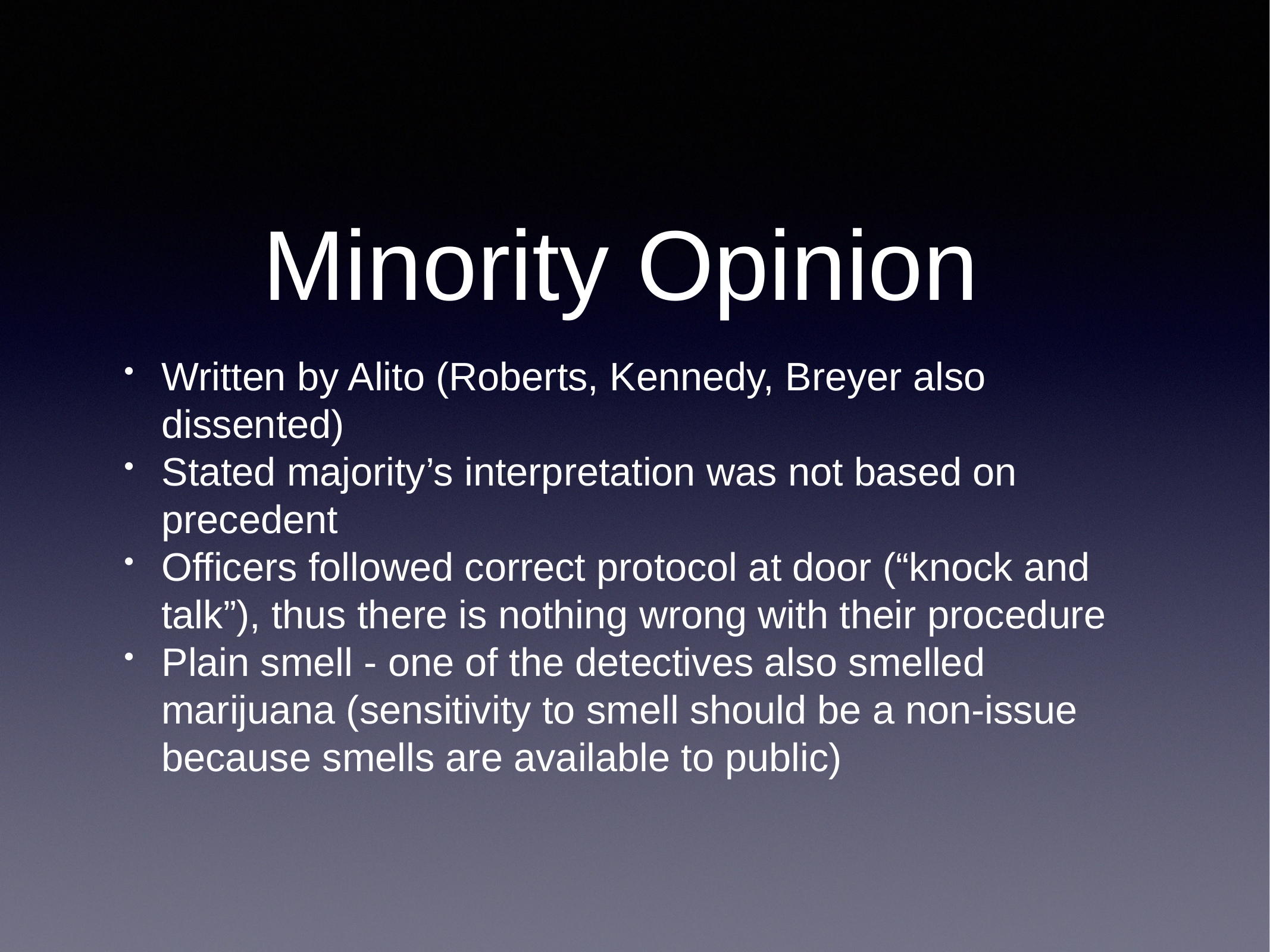

# Minority Opinion
Written by Alito (Roberts, Kennedy, Breyer also dissented)
Stated majority’s interpretation was not based on precedent
Officers followed correct protocol at door (“knock and talk”), thus there is nothing wrong with their procedure
Plain smell - one of the detectives also smelled marijuana (sensitivity to smell should be a non-issue because smells are available to public)